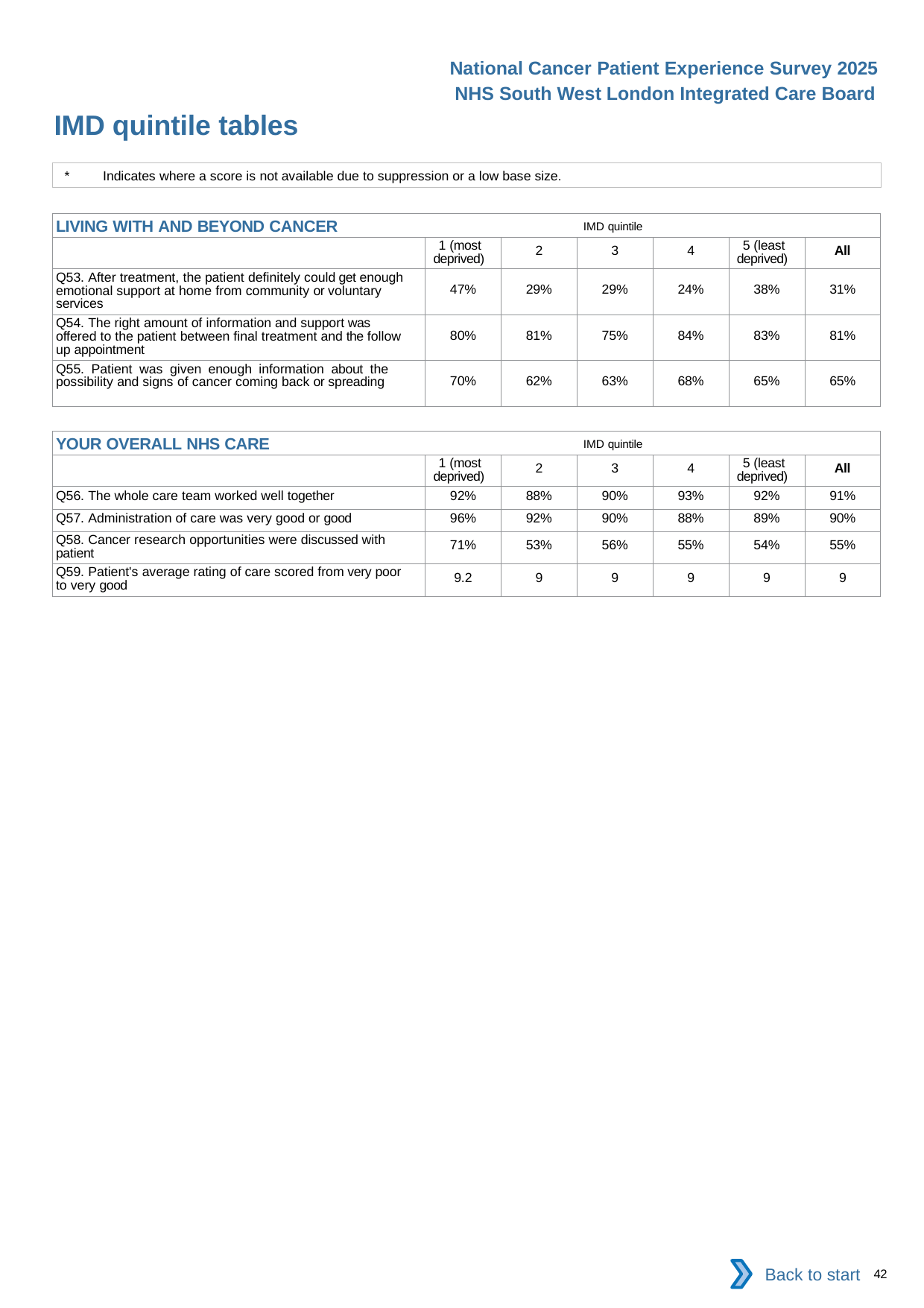

National Cancer Patient Experience Survey 2025
NHS South West London Integrated Care Board
IMD quintile tables (4)
*	Indicates where a score is not available due to suppression or a low base size.
| LIVING WITH AND BEYOND CANCER IMD quintile |  |  |  |  |  |  |
| --- | --- | --- | --- | --- | --- | --- |
|  | 1 (most deprived) | 2 | 3 | 4 | 5 (least deprived) | All |
| Q53. After treatment, the patient definitely could get enough emotional support at home from community or voluntary services | 47% | 29% | 29% | 24% | 38% | 31% |
| Q54. The right amount of information and support was offered to the patient between final treatment and the follow up appointment | 80% | 81% | 75% | 84% | 83% | 81% |
| Q55. Patient was given enough information about the possibility and signs of cancer coming back or spreading | 70% | 62% | 63% | 68% | 65% | 65% |
| YOUR OVERALL NHS CARE IMD quintile |  |  |  |  |  |  |
| --- | --- | --- | --- | --- | --- | --- |
|  | 1 (most deprived) | 2 | 3 | 4 | 5 (least deprived) | All |
| Q56. The whole care team worked well together | 92% | 88% | 90% | 93% | 92% | 91% |
| Q57. Administration of care was very good or good | 96% | 92% | 90% | 88% | 89% | 90% |
| Q58. Cancer research opportunities were discussed with patient | 71% | 53% | 56% | 55% | 54% | 55% |
| Q59. Patient's average rating of care scored from very poor to very good | 9.2 | 9 | 9 | 9 | 9 | 9 |
Back to start

42